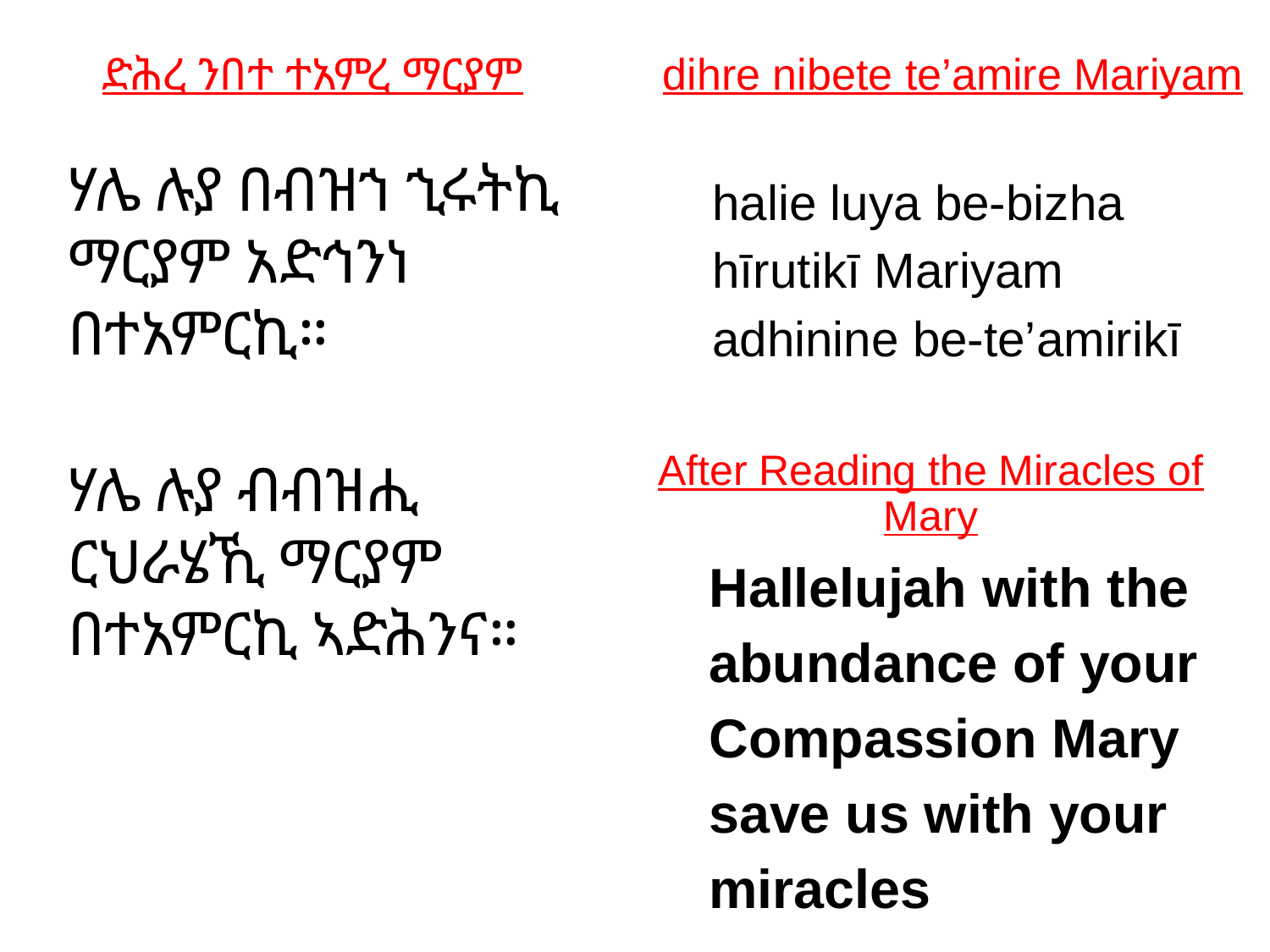

# ድሕረ ንበተ ተአምረ ማርያም
dihre nibete te’amire Mariyam
ሃሌ ሉያ በብዝኀ ኂሩትኪ ማርያም አድኅንነ በተአምርኪ።

ሃሌ ሉያ ብብዝሒ ርህራሄኺ ማርያም በተአምርኪ ኣድሕንና።
halie luya be-bizha hīrutikī Mariyam adhinine be-te’amirikī
After Reading the Miracles of Mary
Hallelujah with the abundance of your Compassion Mary save us with your miracles